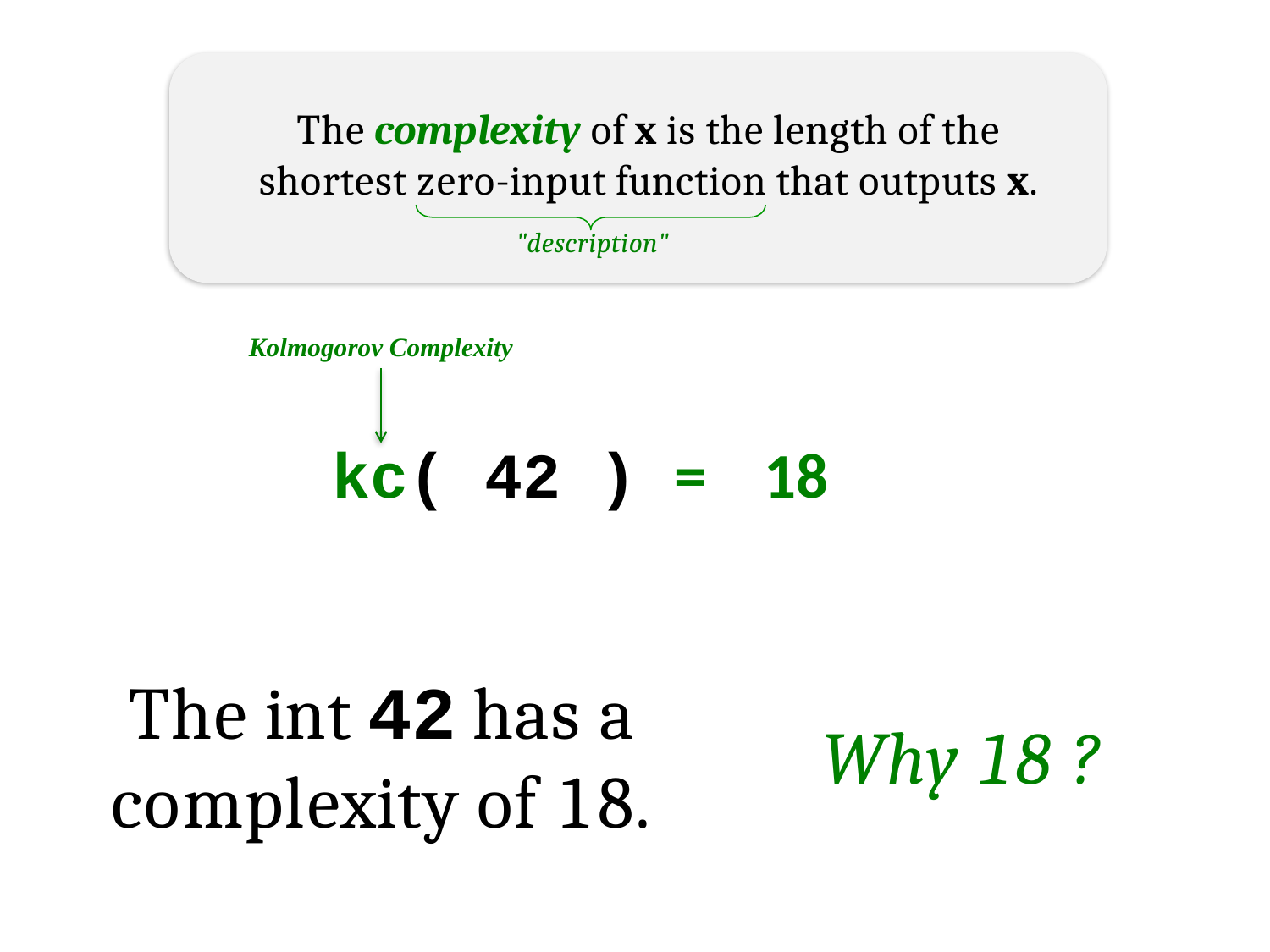

The complexity of x is the length of the shortest zero-input function that outputs x.
"description"
Kolmogorov Complexity
kc( 42 ) =    18
The int 42 has a complexity of 18.
Why 18 ?